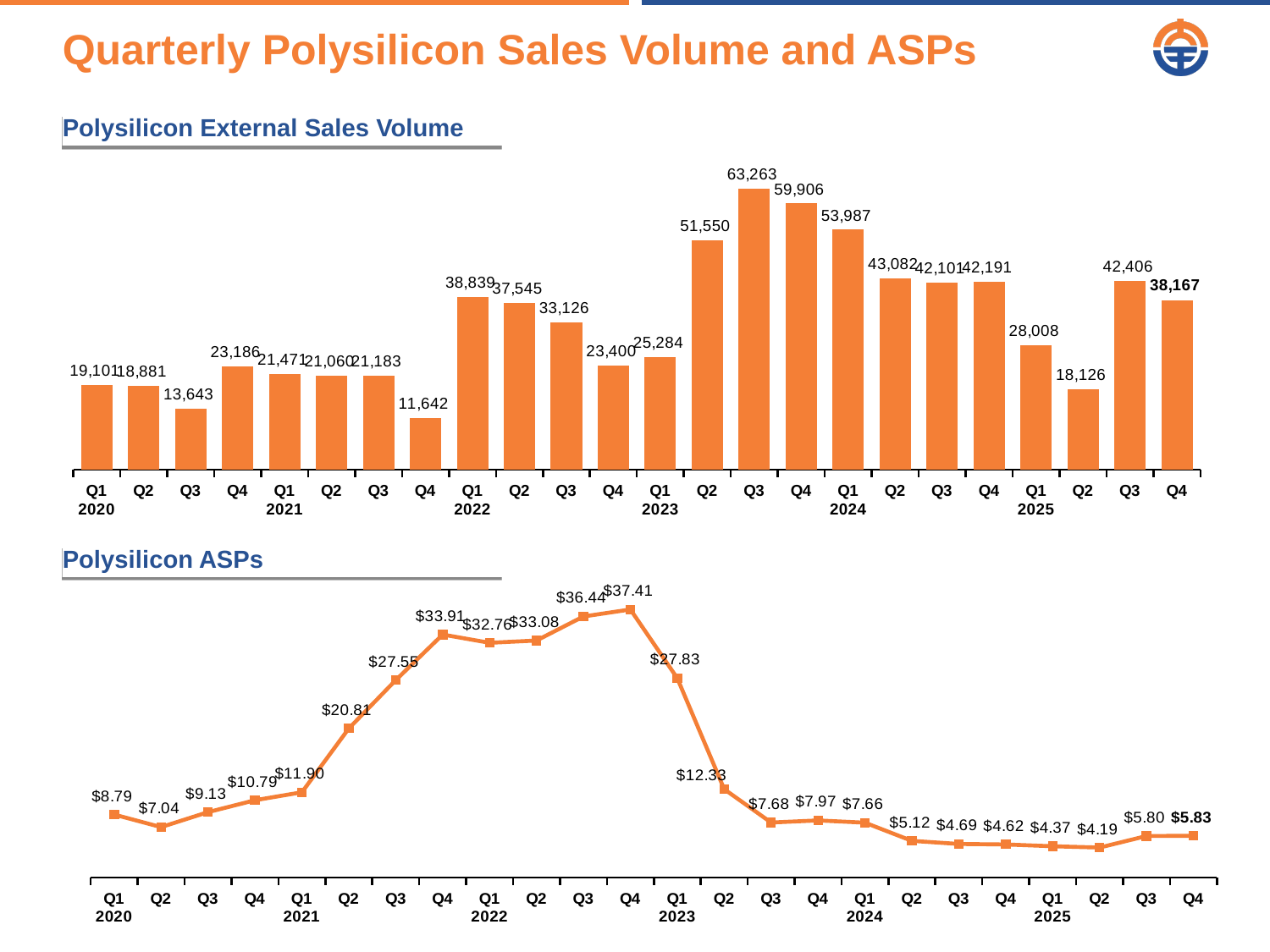

# Quarterly Polysilicon Sales Volume and ASPs
Polysilicon External Sales Volume

### Chart

| Category |  |
|---|---|
| Q1 2020 | 19101.0 |
| Q2 | 18881.0 |
| Q3 | 13643.0 |
| Q4 | 23186.0 |
| Q1 2021 | 21471.0 |
| Q2 | 21060.0 |
| Q3 | 21183.0 |
| Q4 | 11642.0 |
| Q1 2022 | 38839.0 |
| Q2 | 37545.0 |
| Q3 | 33126.0 |
| Q4 | 23400.0 |
| Q1 2023 | 25284.0 |
| Q2 | 51550.0 |
| Q3 | 63263.0 |
| Q4 | 59906.0 |
| Q1 2024 | 53987.0 |
| Q2 | 43082.0 |
| Q3 | 42101.0 |
| Q4 | 42191.0 |
| Q1 2025 | 28008.0 |
| Q2 | 18126.0 |
| Q3 | 42406.0 |
| Q4 | 38167.0 |
Polysilicon ASPs

### Chart

| Category |  |
|---|---|
| Q1 2020 | 8.79 |
| Q2 | 7.04 |
| Q3 | 9.13 |
| Q4 | 10.79 |
| Q1 2021 | 11.9 |
| Q2 | 20.81 |
| Q3 | 27.55 |
| Q4 | 33.91 |
| Q1 2022 | 32.76 |
| Q2 | 33.08 |
| Q3 | 36.44 |
| Q4 | 37.41 |
| Q1 2023 | 27.83 |
| Q2 | 12.33 |
| Q3 | 7.68 |
| Q4 | 7.97 |
| Q1 2024 | 7.66 |
| Q2 | 5.12 |
| Q3 | 4.69 |
| Q4 | 4.62 |
| Q1 2025 | 4.37 |
| Q2 | 4.19 |
| Q3 | 5.8 |
| Q4 | 5.83 |
10